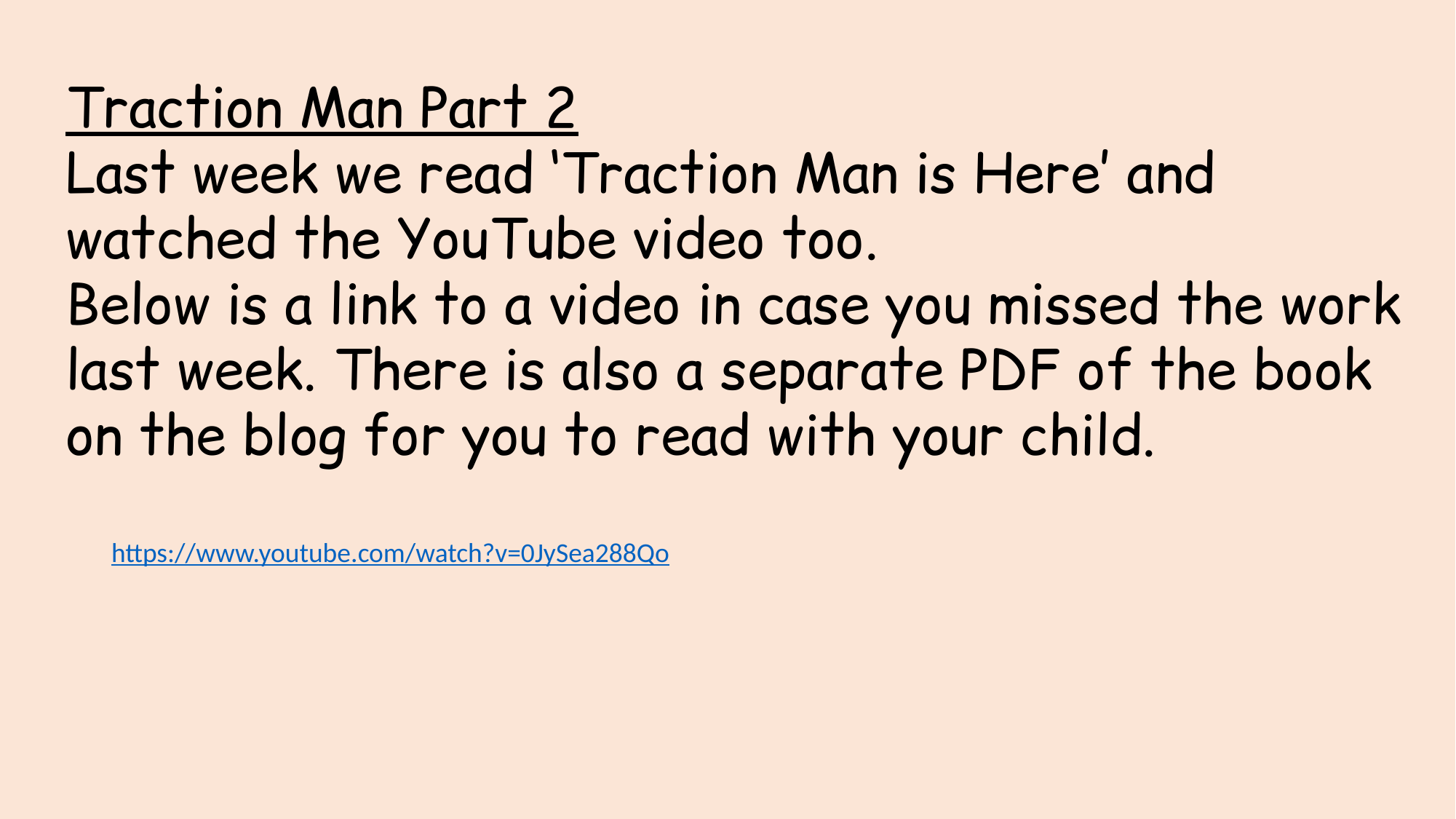

Traction Man Part 2
Last week we read ‘Traction Man is Here’ and
watched the YouTube video too.
Below is a link to a video in case you missed the work
last week. There is also a separate PDF of the book
on the blog for you to read with your child.
https://www.youtube.com/watch?v=0JySea288Qo